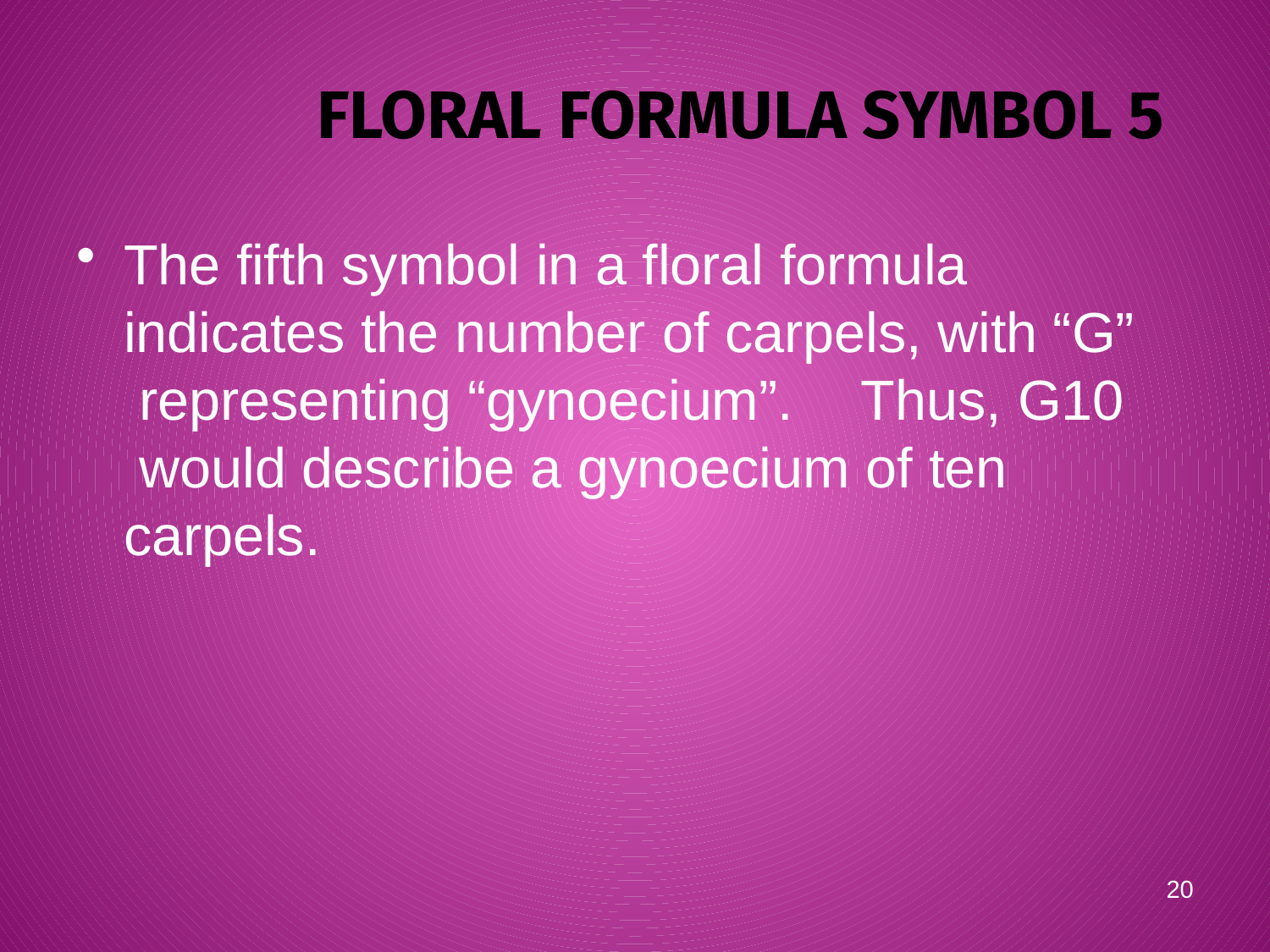

# Floral Formula Symbol 5
The fifth symbol in a floral formula  indicates the number of carpels, with “G”  representing “gynoecium”.	Thus, G10  would describe a gynoecium of ten  carpels.
20